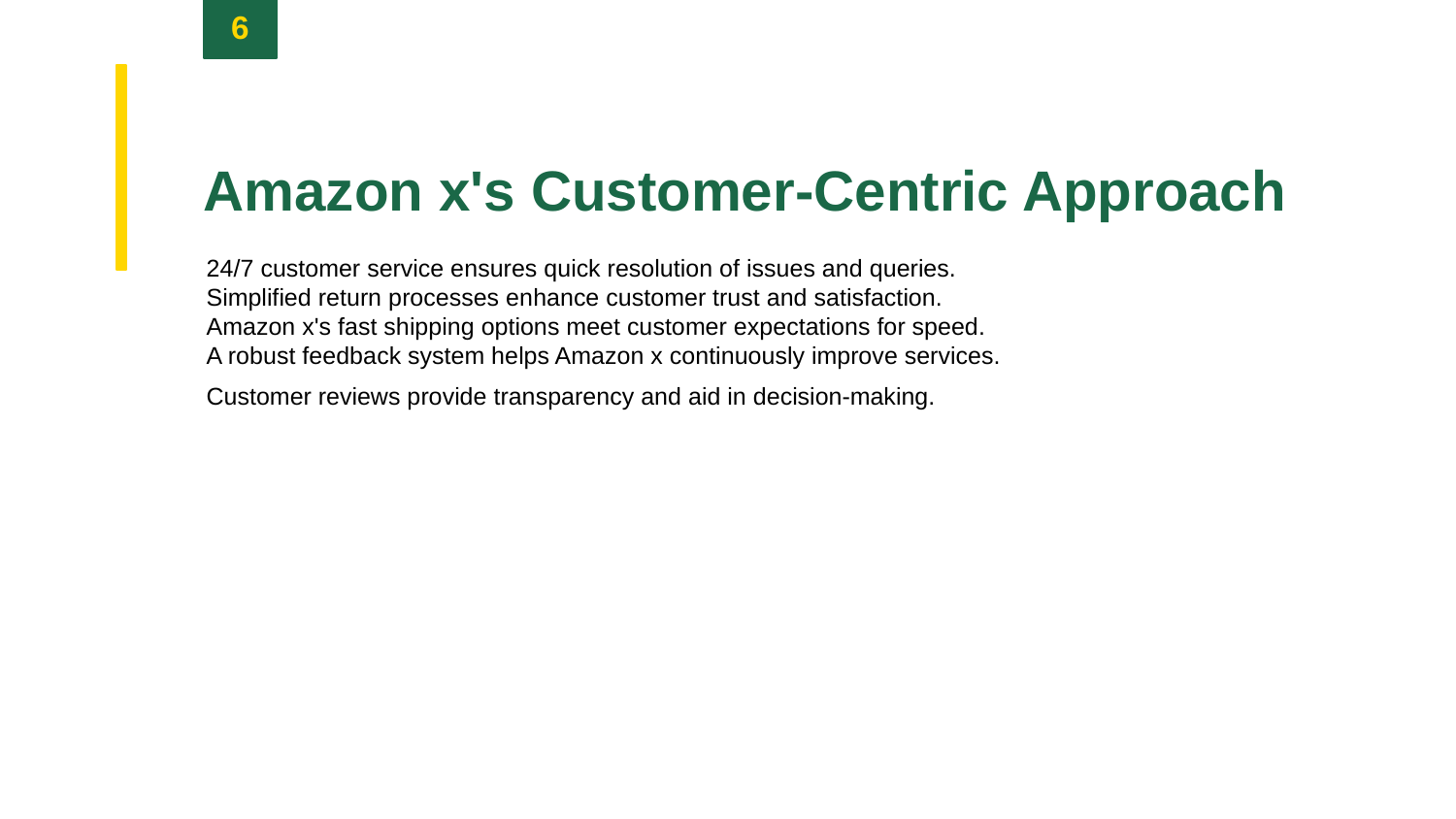

6

Amazon x's Customer-Centric Approach
24/7 customer service ensures quick resolution of issues and queries.
Simplified return processes enhance customer trust and satisfaction.
Amazon x's fast shipping options meet customer expectations for speed.
A robust feedback system helps Amazon x continuously improve services.
Customer reviews provide transparency and aid in decision-making.